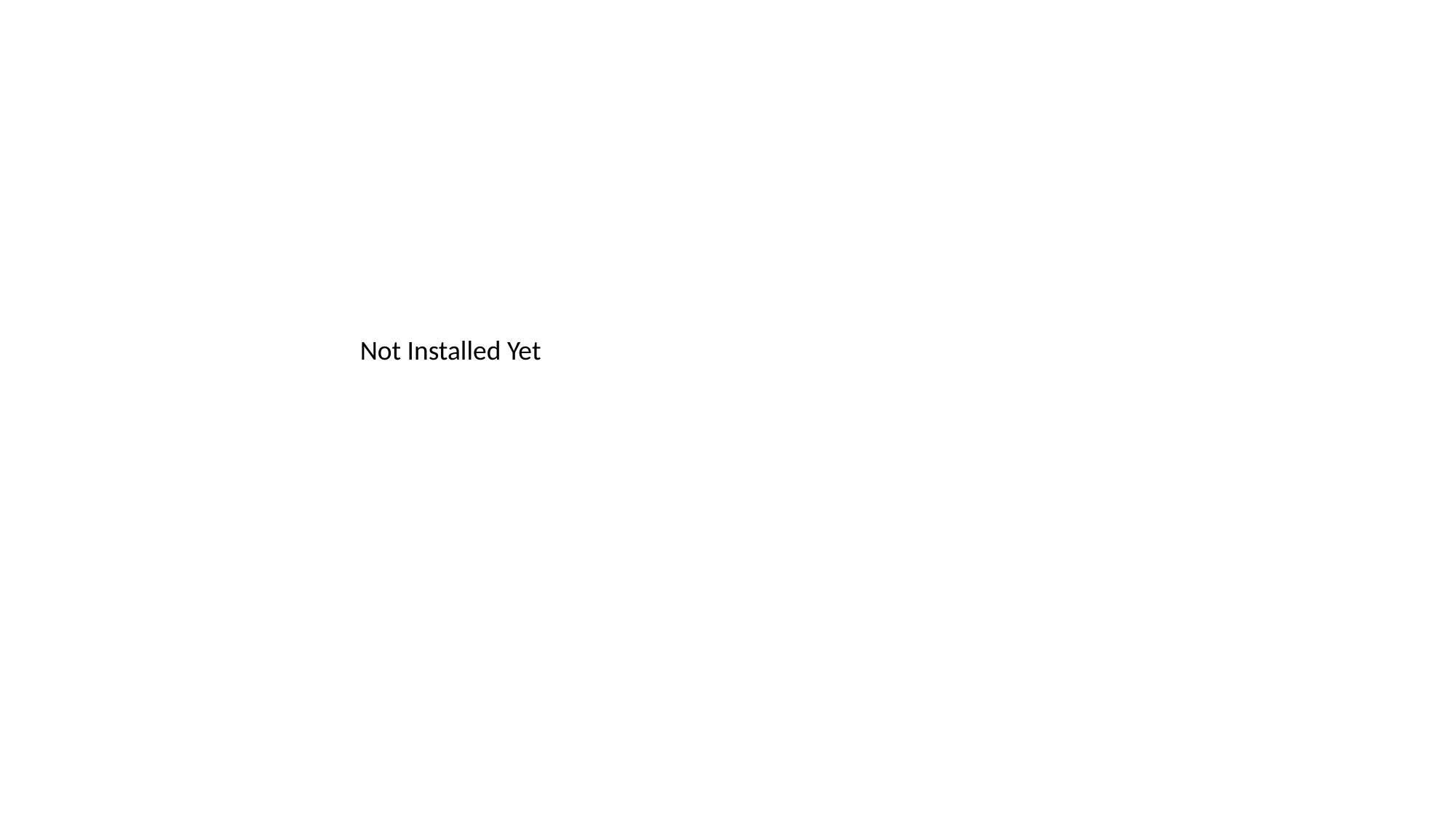

# WWD01 – Diamond Interchange
Not Installed Yet